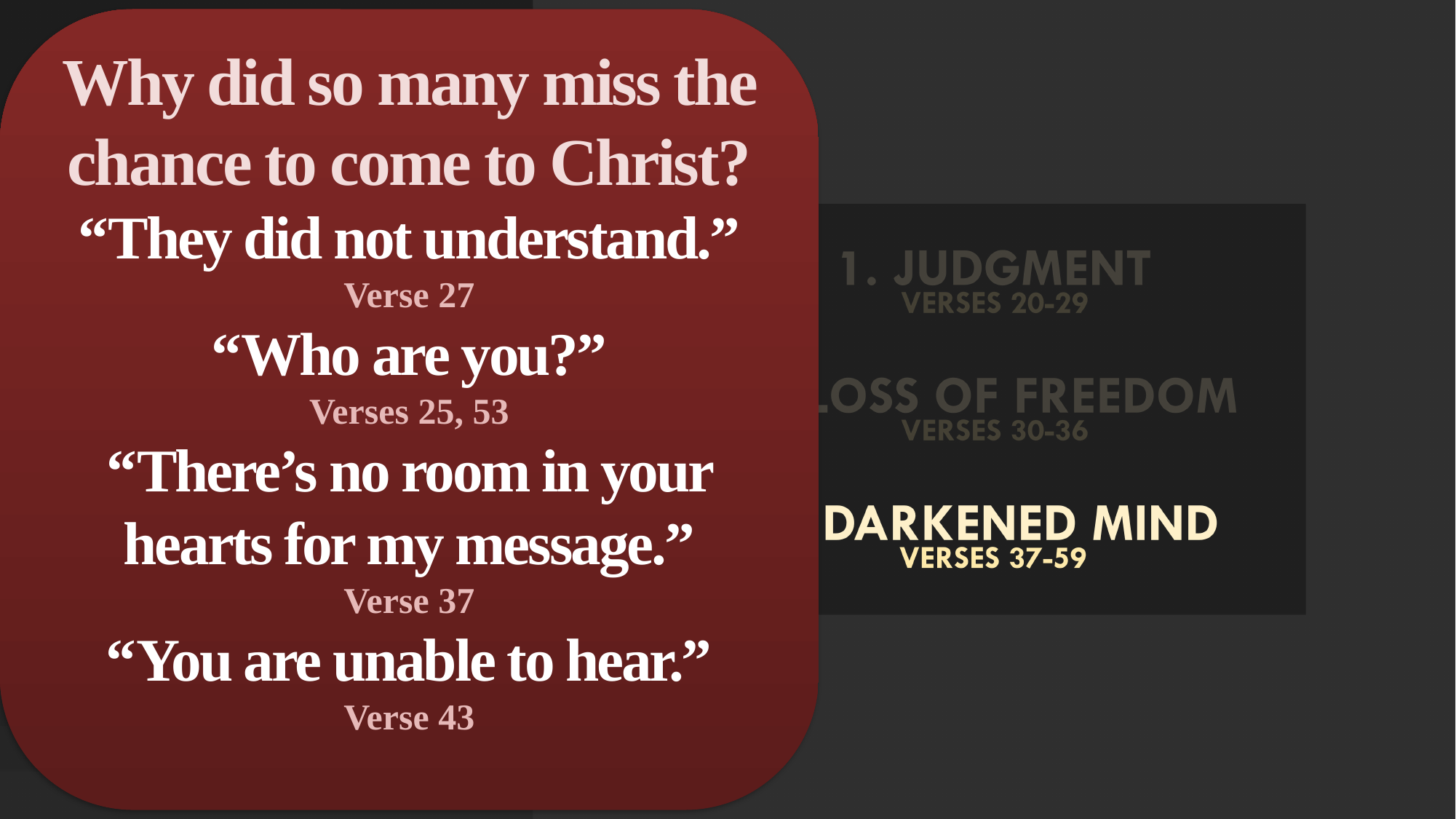

Why did so many miss the chance to come to Christ?
“They did not understand.”
Verse 27
“Who are you?”
Verses 25, 53
“There’s no room in your hearts for my message.”
Verse 37
“You are unable to hear.”
Verse 43